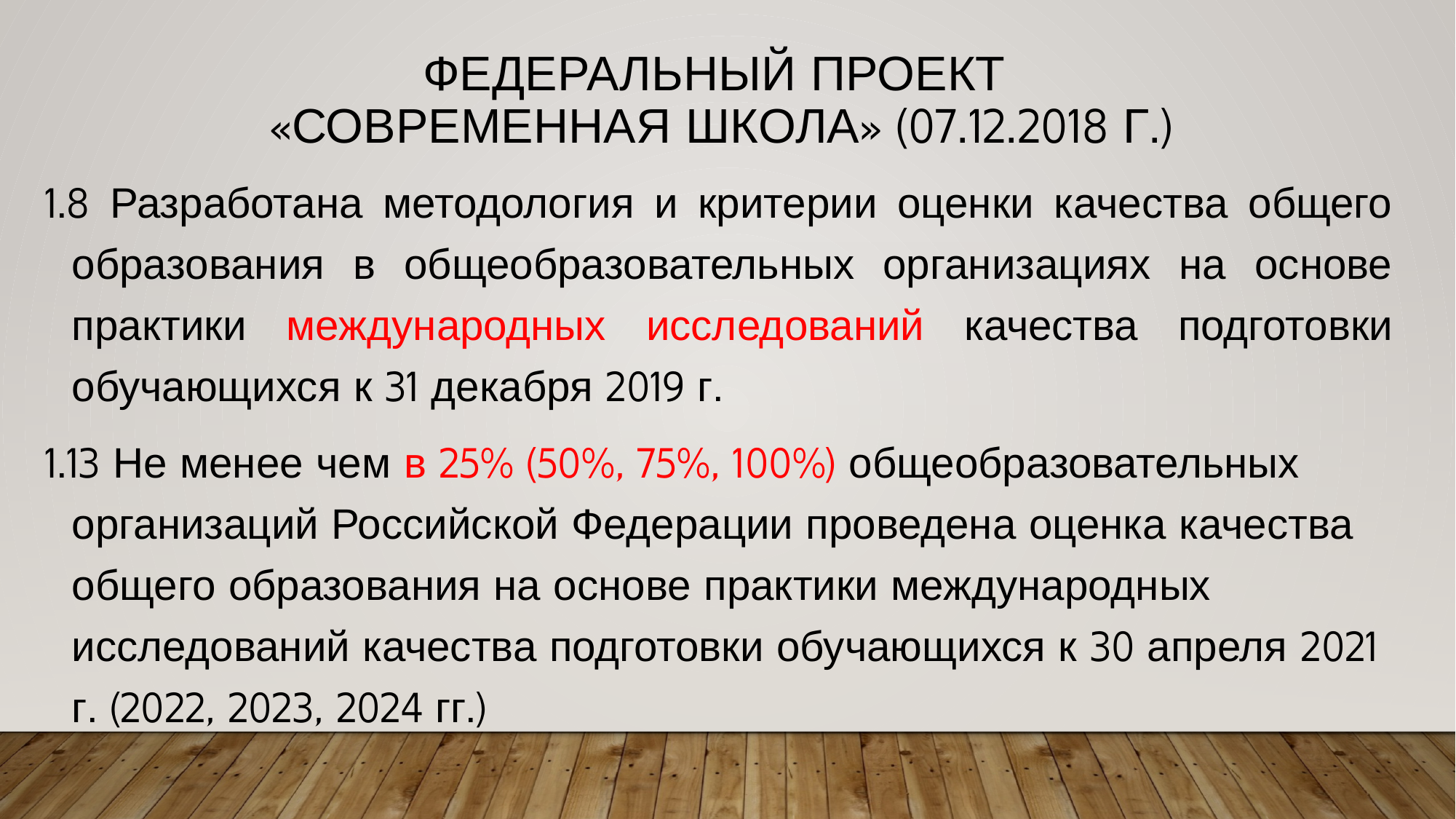

Федеральный проект
«Современная школа» (07.12.2018 г.)
1.8 Разработана методология и критерии оценки качества общего образования в общеобразовательных организациях на основе практики международных исследований качества подготовки обучающихся к 31 декабря 2019 г.
1.13 Не менее чем в 25% (50%, 75%, 100%) общеобразовательных организаций Российской Федерации проведена оценка качества общего образования на основе практики международных исследований качества подготовки обучающихся к 30 апреля 2021 г. (2022, 2023, 2024 гг.)